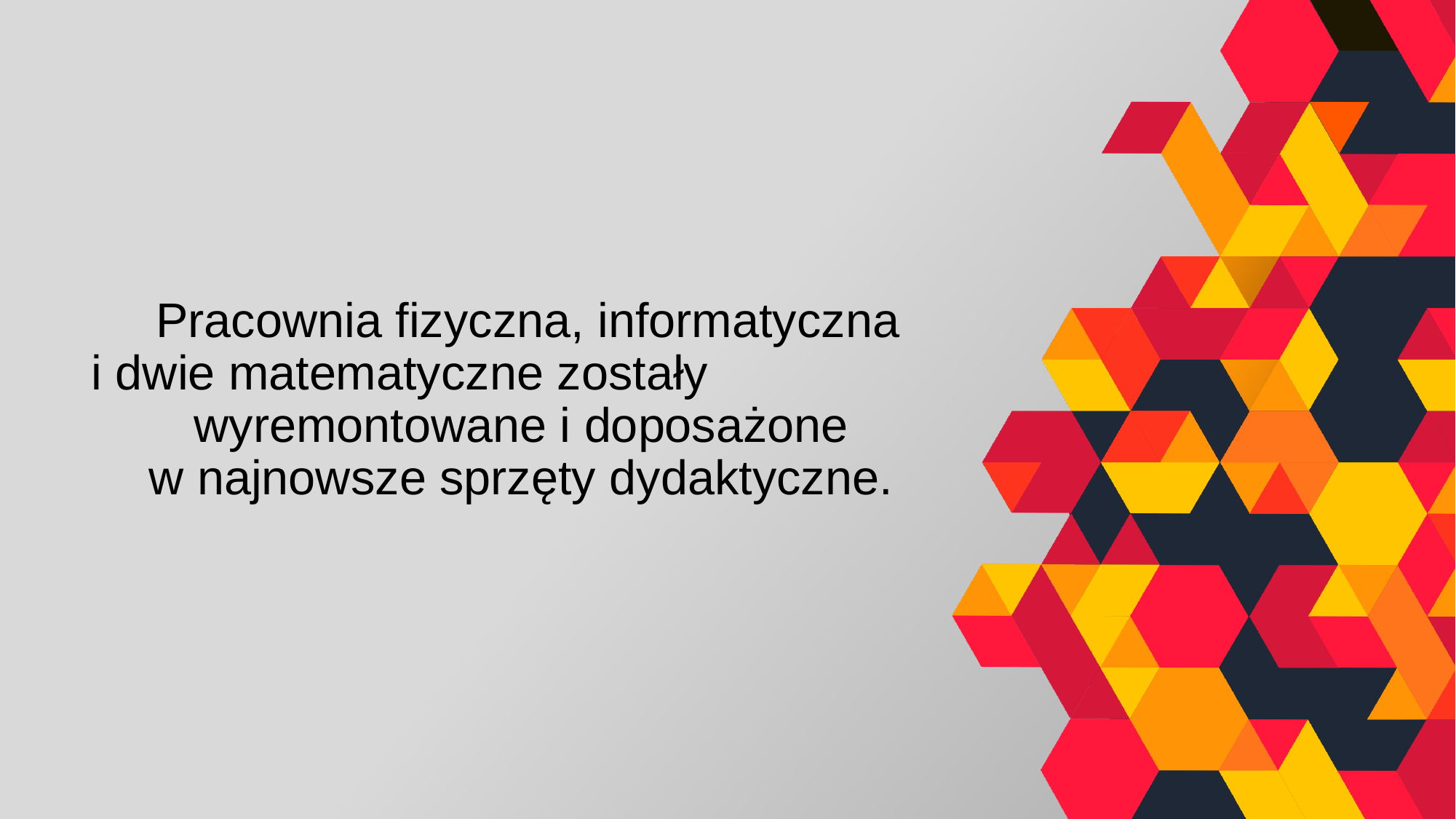

Pracownia fizyczna, informatyczna
 i dwie matematyczne zostały                     wyremontowane i doposażone
w najnowsze sprzęty dydaktyczne.